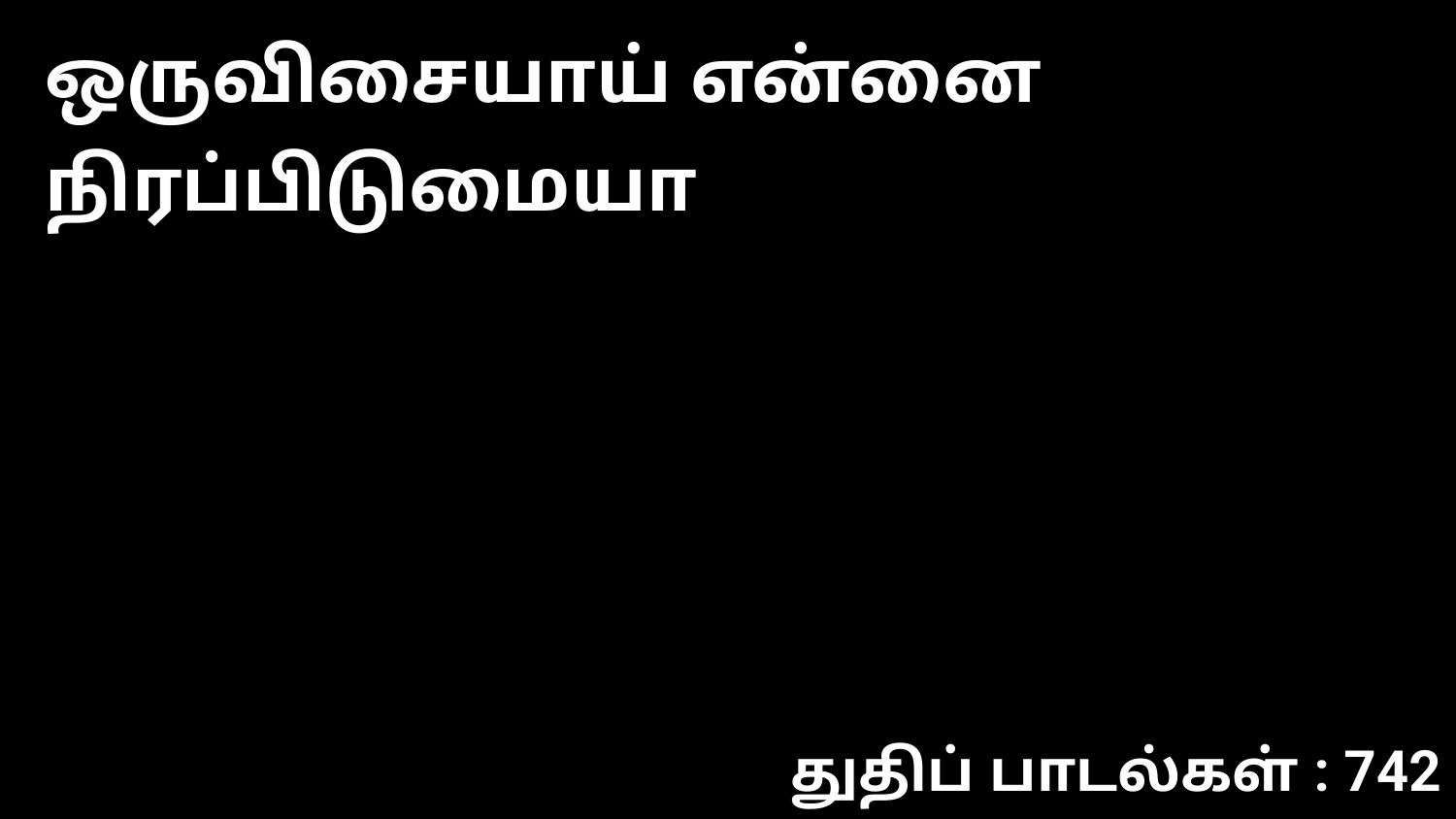

ஒருவிசையாய் என்னை நிரப்பிடுமையா
துதிப் பாடல்கள் : 742